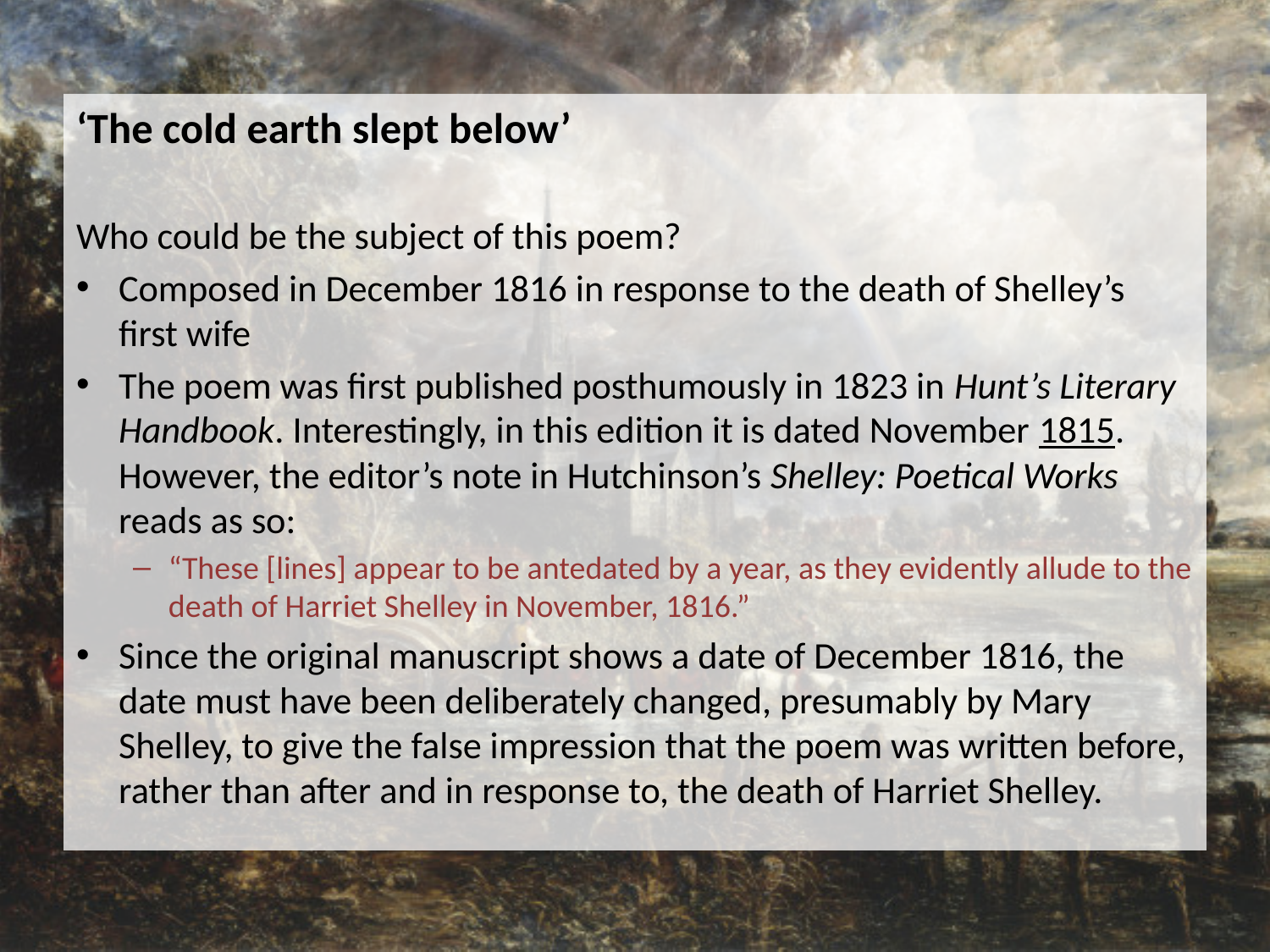

‘The cold earth slept below’

Who could be the subject of this poem?
Composed in December 1816 in response to the death of Shelley’s first wife
The poem was first published posthumously in 1823 in Hunt’s Literary Handbook. Interestingly, in this edition it is dated November 1815. However, the editor’s note in Hutchinson’s Shelley: Poetical Works reads as so:
“These [lines] appear to be antedated by a year, as they evidently allude to the death of Harriet Shelley in November, 1816.”
Since the original manuscript shows a date of December 1816, the date must have been deliberately changed, presumably by Mary Shelley, to give the false impression that the poem was written before, rather than after and in response to, the death of Harriet Shelley.